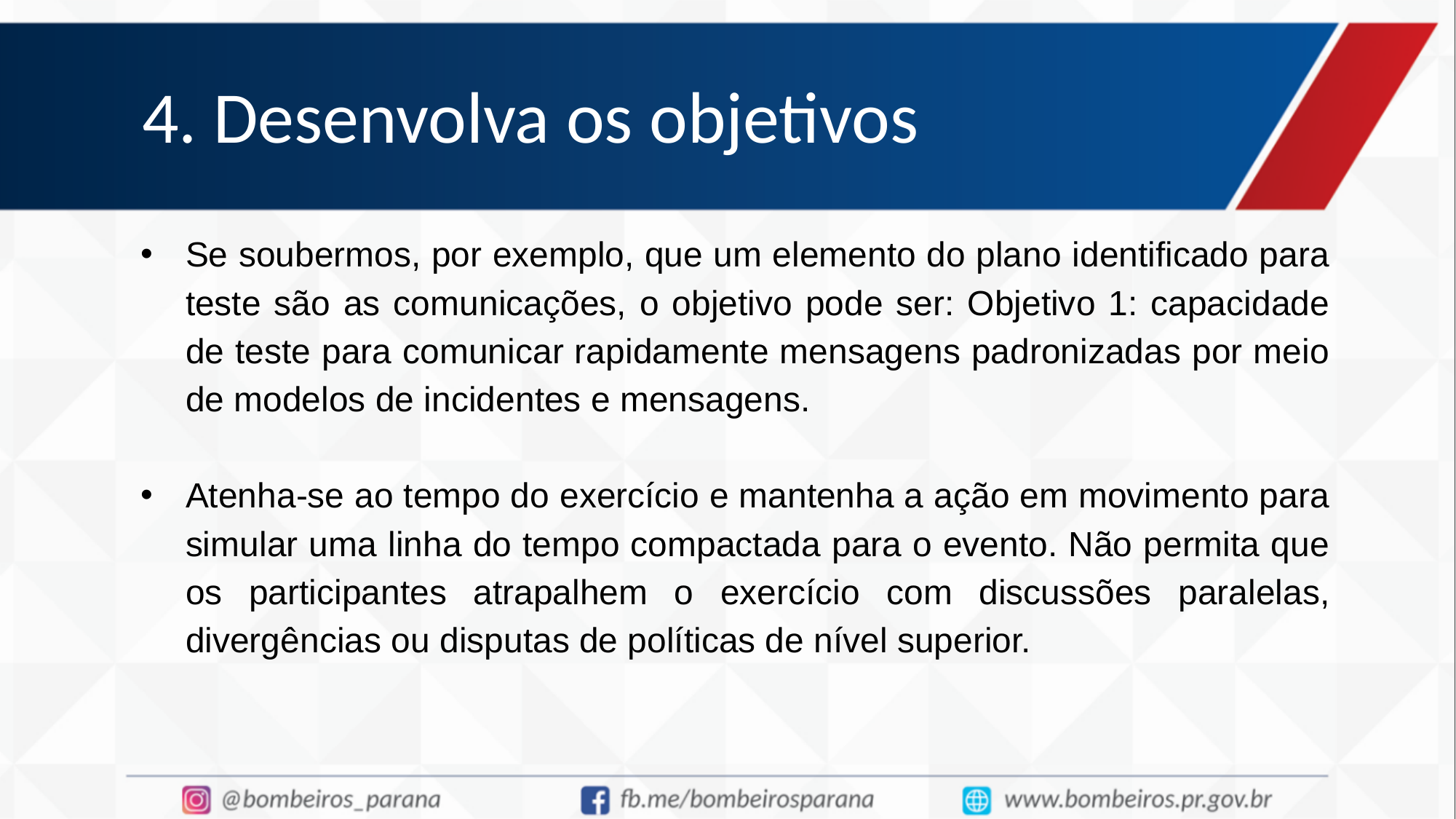

# 4. Desenvolva os objetivos
Se soubermos, por exemplo, que um elemento do plano identificado para teste são as comunicações, o objetivo pode ser: Objetivo 1: capacidade de teste para comunicar rapidamente mensagens padronizadas por meio de modelos de incidentes e mensagens.

Atenha-se ao tempo do exercício e mantenha a ação em movimento para simular uma linha do tempo compactada para o evento. Não permita que os participantes atrapalhem o exercício com discussões paralelas, divergências ou disputas de políticas de nível superior.